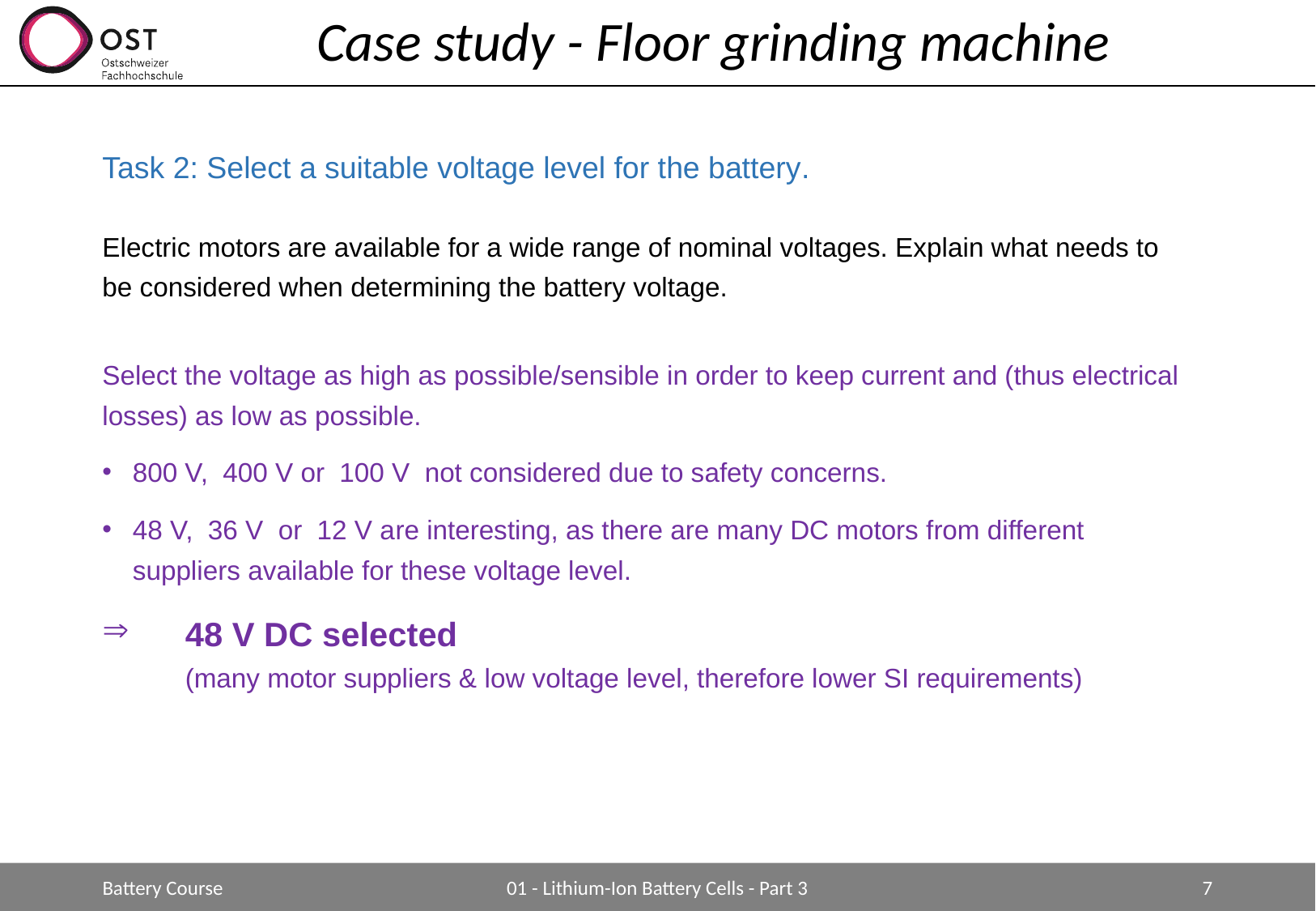

# Case study - Floor grinding machine
Task 2: Select a suitable voltage level for the battery.

Electric motors are available for a wide range of nominal voltages. Explain what needs to be considered when determining the battery voltage.

Select the voltage as high as possible/sensible in order to keep current and (thus electrical losses) as low as possible.
800 V,  400 V or  100 V  not considered due to safety concerns.
48 V,  36 V  or  12 V are interesting, as there are many DC motors from different suppliers available for these voltage level.
48 V DC selected
(many motor suppliers & low voltage level, therefore lower SI requirements)

Battery Course
01 - Lithium-Ion Battery Cells - Part 3
7